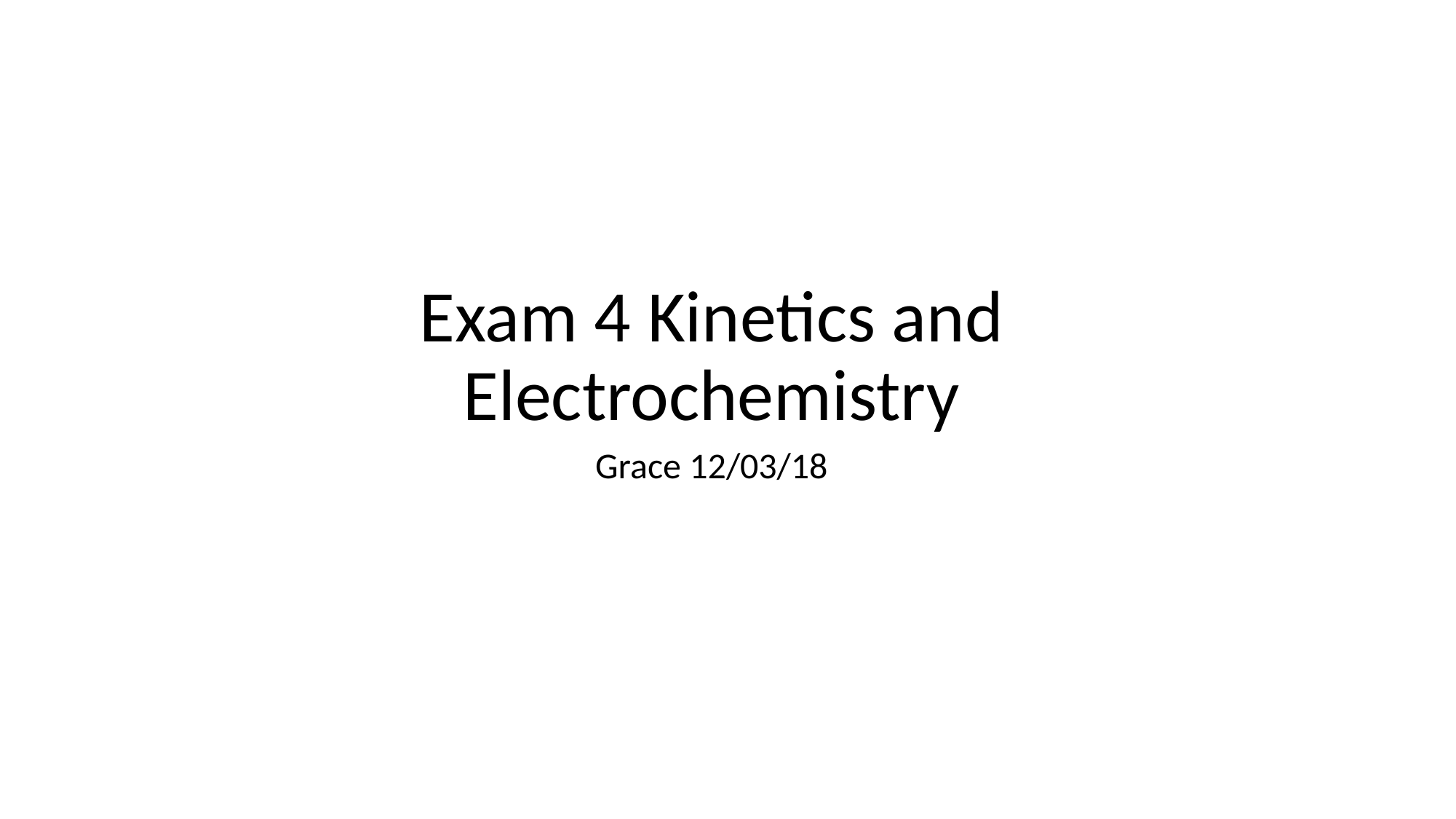

# Exam 4 Kinetics and Electrochemistry
Grace 12/03/18